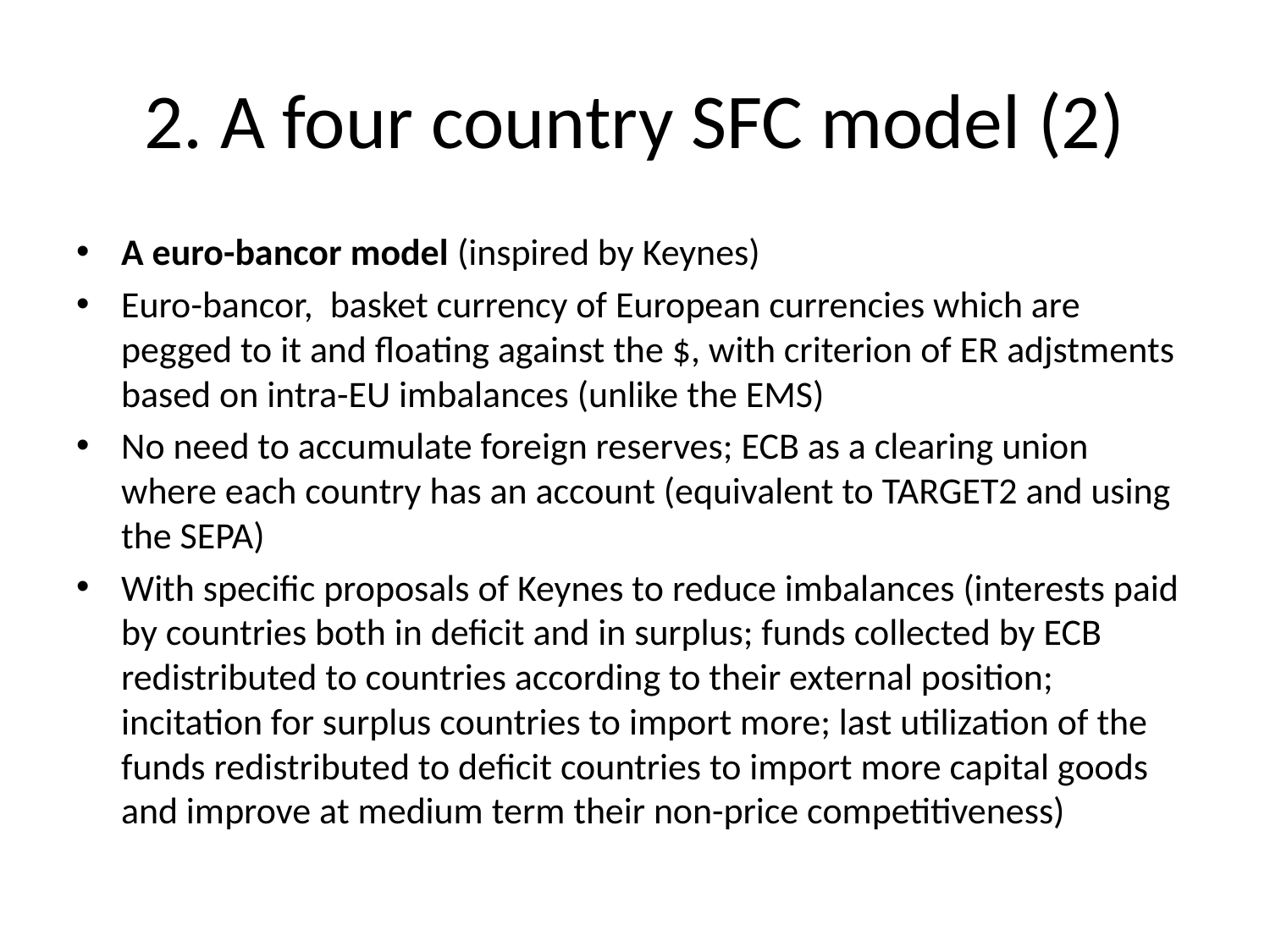

# 2. A four country SFC model (2)
A euro-bancor model (inspired by Keynes)
Euro-bancor,  basket currency of European currencies which are pegged to it and floating against the $, with criterion of ER adjstments based on intra-EU imbalances (unlike the EMS)
No need to accumulate foreign reserves; ECB as a clearing union where each country has an account (equivalent to TARGET2 and using the SEPA)
With specific proposals of Keynes to reduce imbalances (interests paid by countries both in deficit and in surplus; funds collected by ECB redistributed to countries according to their external position; incitation for surplus countries to import more; last utilization of the funds redistributed to deficit countries to import more capital goods and improve at medium term their non-price competitiveness)